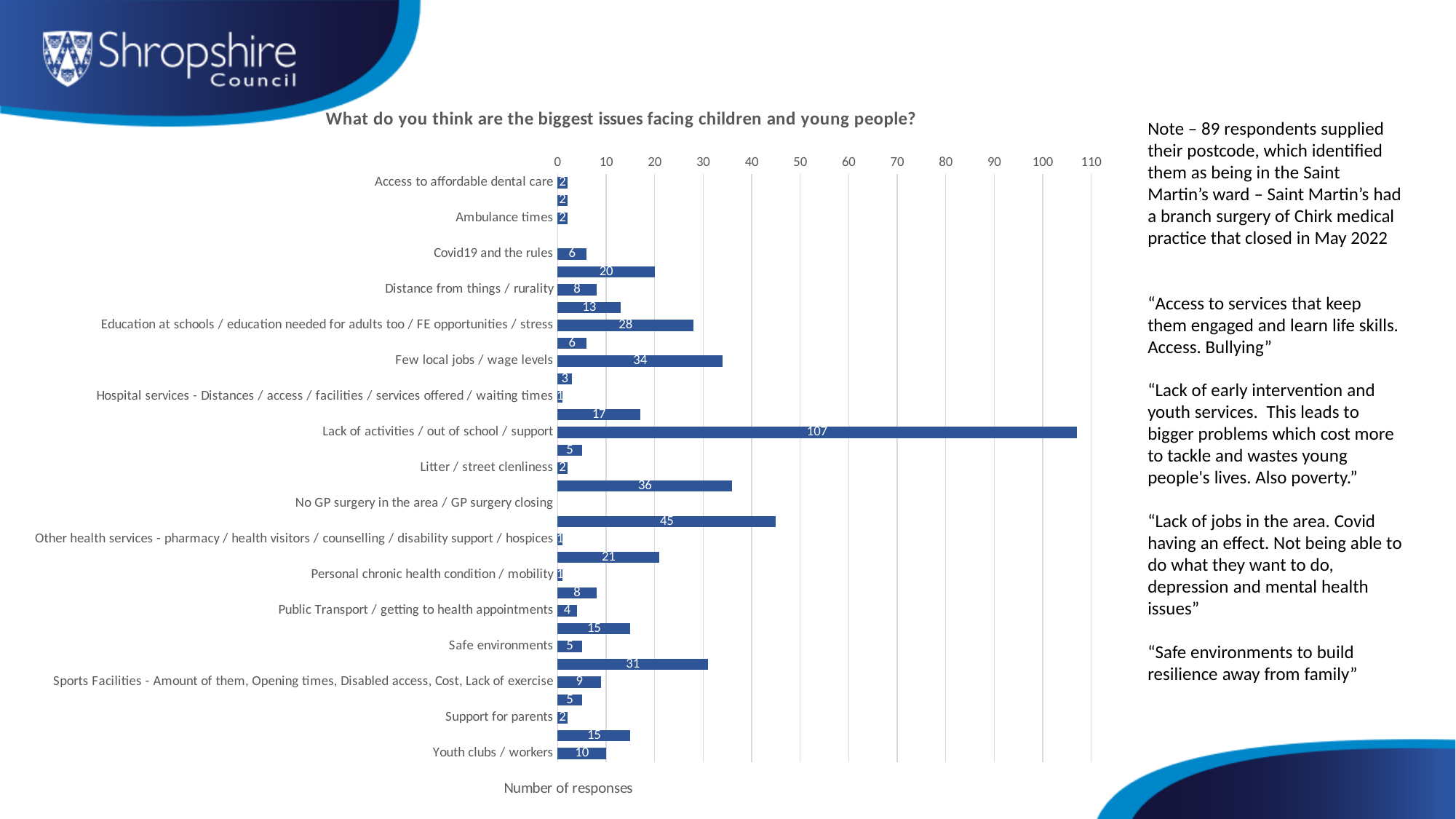

Note – 89 respondents supplied their postcode, which identified them as being in the Saint Martin’s ward – Saint Martin’s had a branch surgery of Chirk medical practice that closed in May 2022

“Access to services that keep them engaged and learn life skills. Access. Bullying”

“Lack of early intervention and youth services.  This leads to bigger problems which cost more to tackle and wastes young people's lives. Also poverty.”

“Lack of jobs in the area. Covid having an effect. Not being able to do what they want to do, depression and mental health issues”

“Safe environments to build resilience away from family”

### Chart: What do you think are the biggest issues facing children and young people?

| Category |  |
|---|---|
| Access to affordable dental care | 2.0 |
| Access to gp for appointments / no face to face / not enough GPs | 2.0 |
| Ambulance times | 2.0 |
| Communication between organisations / continuity / cross border | None |
| Covid19 and the rules | 6.0 |
| Crime, Antisocial behaviour and Vandalism / Police numbers | 20.0 |
| Distance from things / rurality | 8.0 |
| Drugs | 13.0 |
| Education at schools / education needed for adults too / FE opportunities / stress | 28.0 |
| Engagement / language | 6.0 |
| Few local jobs / wage levels | 34.0 |
| Healthcare in general / in area / funding | 3.0 |
| Hospital services - Distances / access / facilities / services offered / waiting times | 1.0 |
| Housing - lack of affordable ones / too many developments | 17.0 |
| Lack of activities / out of school / support | 107.0 |
| Lifestyle issues - Diets / Obesity / Amount of takeaways / Smoking / Alcohol | 5.0 |
| Litter / street clenliness | 2.0 |
| Mental health / social media pressure / isolation / lonliness / lack of MH services / bullying | 36.0 |
| No GP surgery in the area / GP surgery closing | None |
| Nothing / not sure | 45.0 |
| Other health services - pharmacy / health visitors / counselling / disability support / hospices | 1.0 |
| People's attitude / parental / personal responsibilities | 21.0 |
| Personal chronic health condition / mobility | 1.0 |
| Pollution from local business / traffic | 8.0 |
| Public Transport / getting to health appointments | 4.0 |
| Rising costs or living | 15.0 |
| Safe environments | 5.0 |
| Screen time - too much / the internet / access / social media | 31.0 |
| Sports Facilities - Amount of them, Opening times, Disabled access, Cost, Lack of exercise | 9.0 |
| State of Local Infrastructure now and in future - Cycle routes, Roads, Pavements, Street lighting and Parks / schools | 5.0 |
| Support for parents | 2.0 |
| The Future - worries / prospects  | 15.0 |
| Youth clubs / workers | 10.0 |